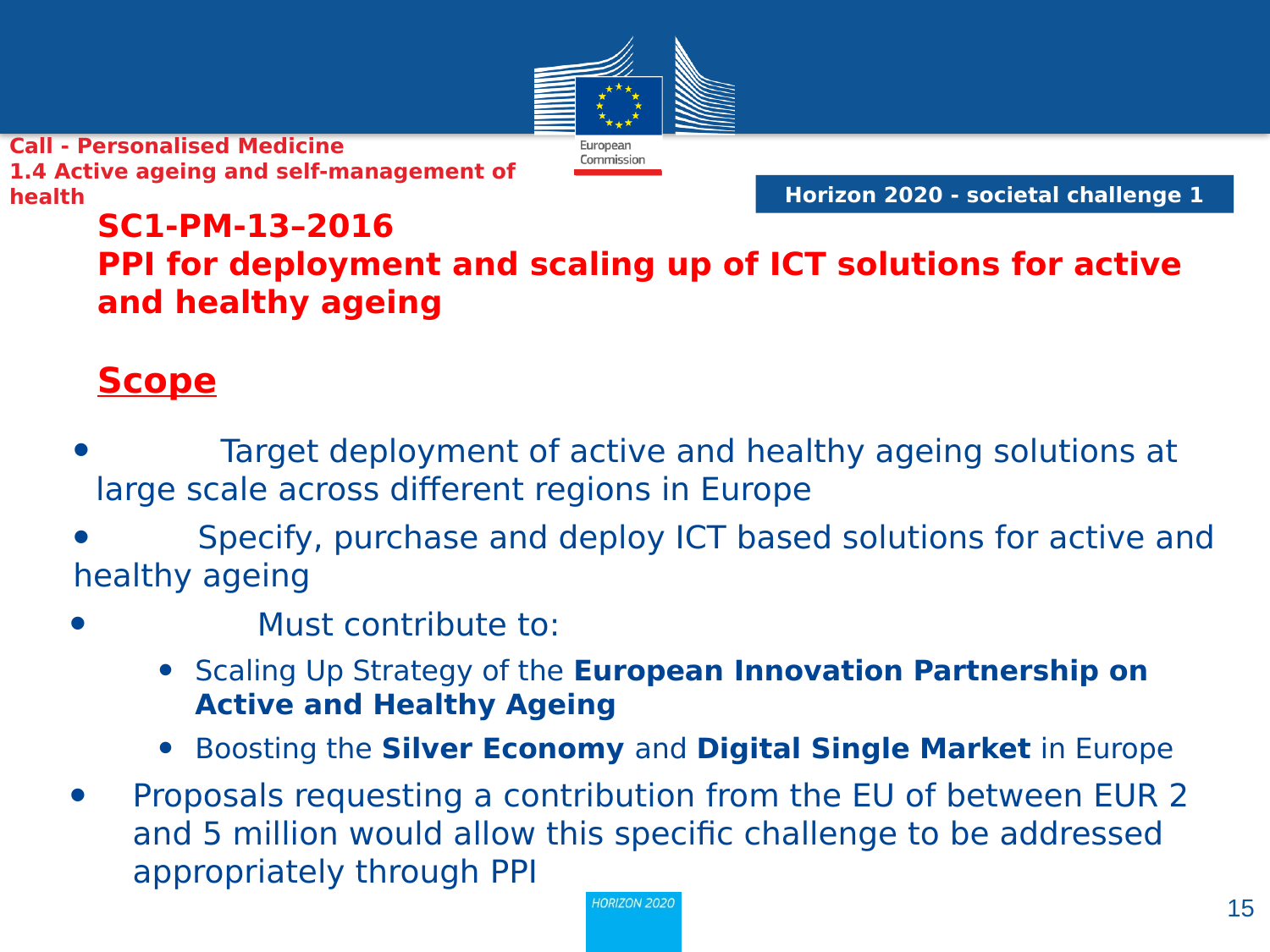

Call - Personalised Medicine
1.4 Active ageing and self-management of health
# SC1-PM-13–2016 PPI for deployment and scaling up of ICT solutions for active and healthy ageing Scope
 	Target deployment of active and healthy ageing solutions at large scale across different regions in Europe
	Specify, purchase and deploy ICT based solutions for active and healthy ageing
	Must contribute to:
Scaling Up Strategy of the European Innovation Partnership on Active and Healthy Ageing
Boosting the Silver Economy and Digital Single Market in Europe
Proposals requesting a contribution from the EU of between EUR 2 and 5 million would allow this specific challenge to be addressed appropriately through PPI